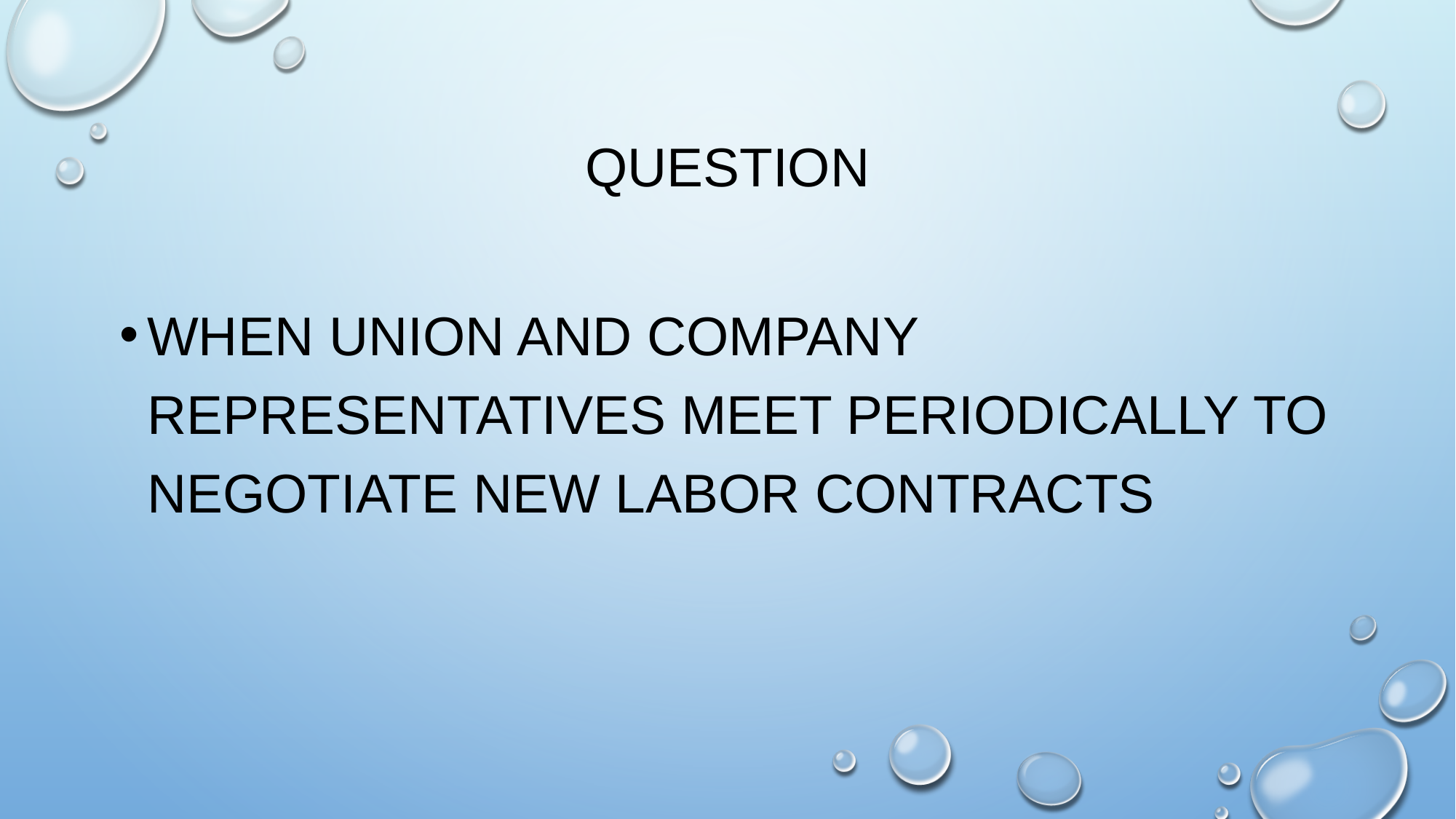

# Question
when union and company representatives meet periodically to negotiate new labor contracts